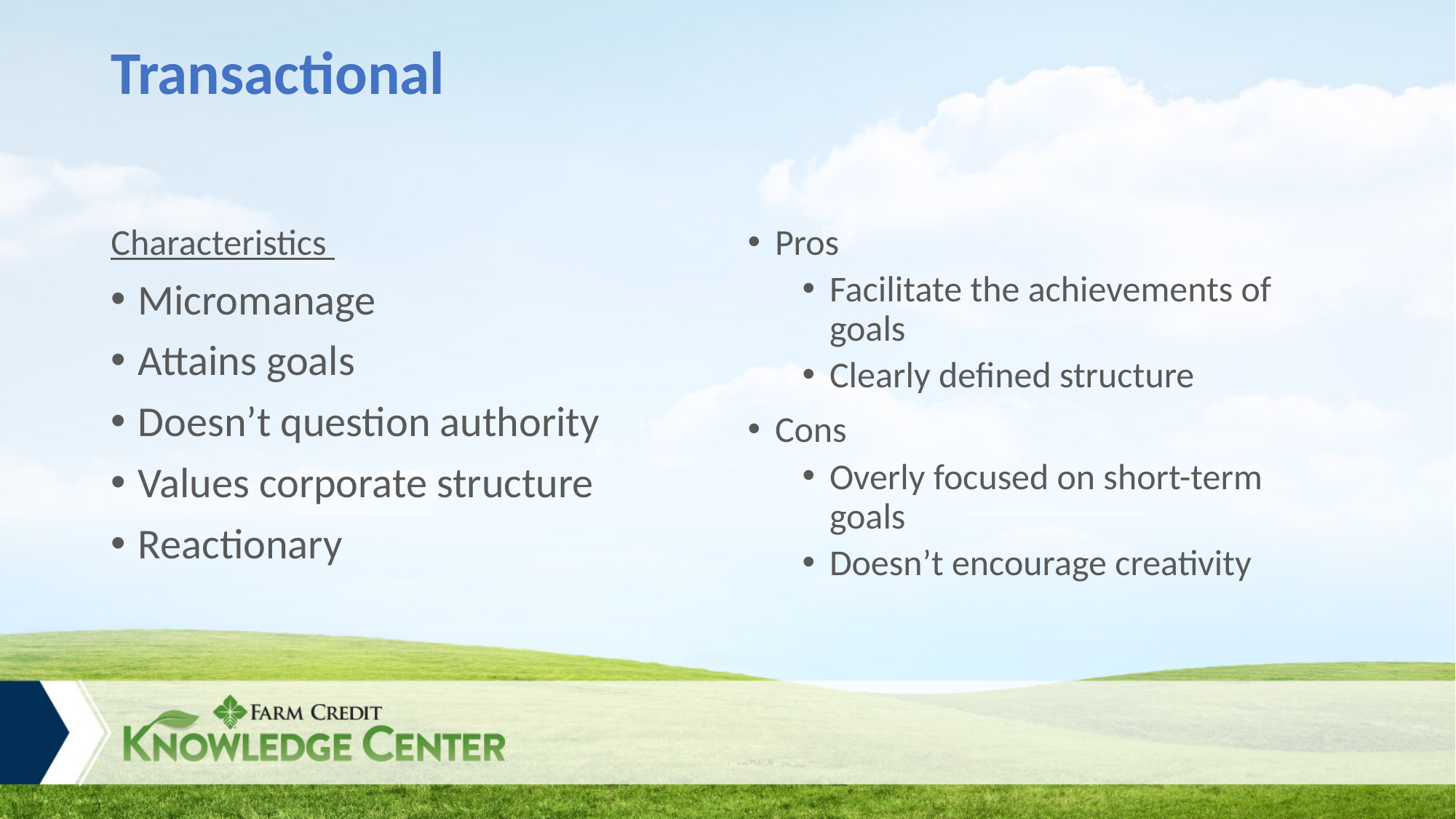

# Transactional
Characteristics
Micromanage
Attains goals
Doesn’t question authority
Values corporate structure
Reactionary
Pros
Facilitate the achievements of goals
Clearly defined structure
Cons
Overly focused on short-term goals
Doesn’t encourage creativity